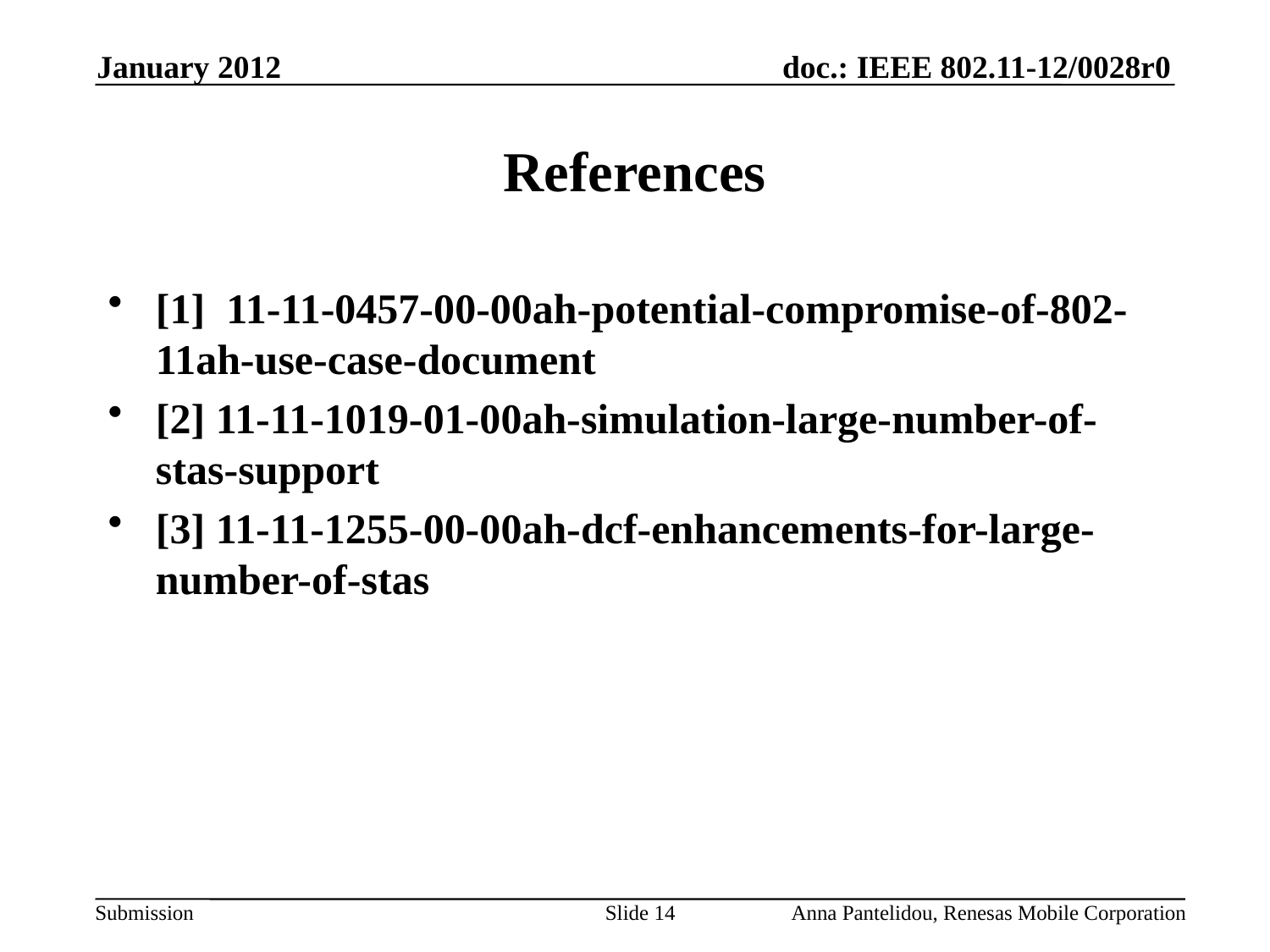

January 2012
# References
[1]  11-11-0457-00-00ah-potential-compromise-of-802-11ah-use-case-document
[2] 11-11-1019-01-00ah-simulation-large-number-of-stas-support
[3] 11-11-1255-00-00ah-dcf-enhancements-for-large-number-of-stas

Slide 14
Anna Pantelidou, Renesas Mobile Corporation